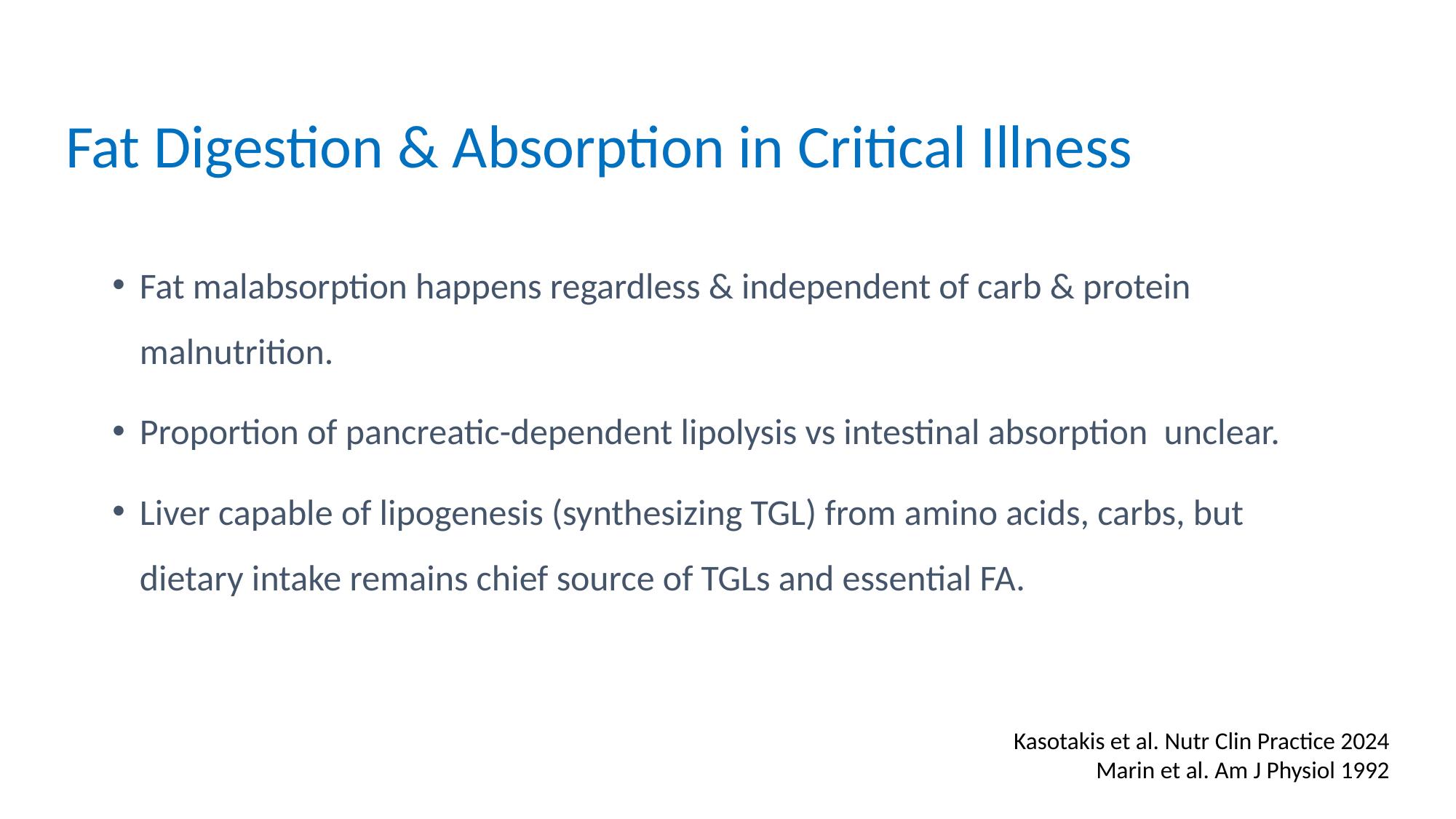

# Fat Digestion & Absorption in Critical Illness
Fat malabsorption happens regardless & independent of carb & protein malnutrition.
Proportion of pancreatic-dependent lipolysis vs intestinal absorption  unclear.
Liver capable of lipogenesis (synthesizing TGL) from amino acids, carbs, but dietary intake remains chief source of TGLs and essential FA.
Kasotakis et al. Nutr Clin Practice 2024
Marin et al. Am J Physiol 1992